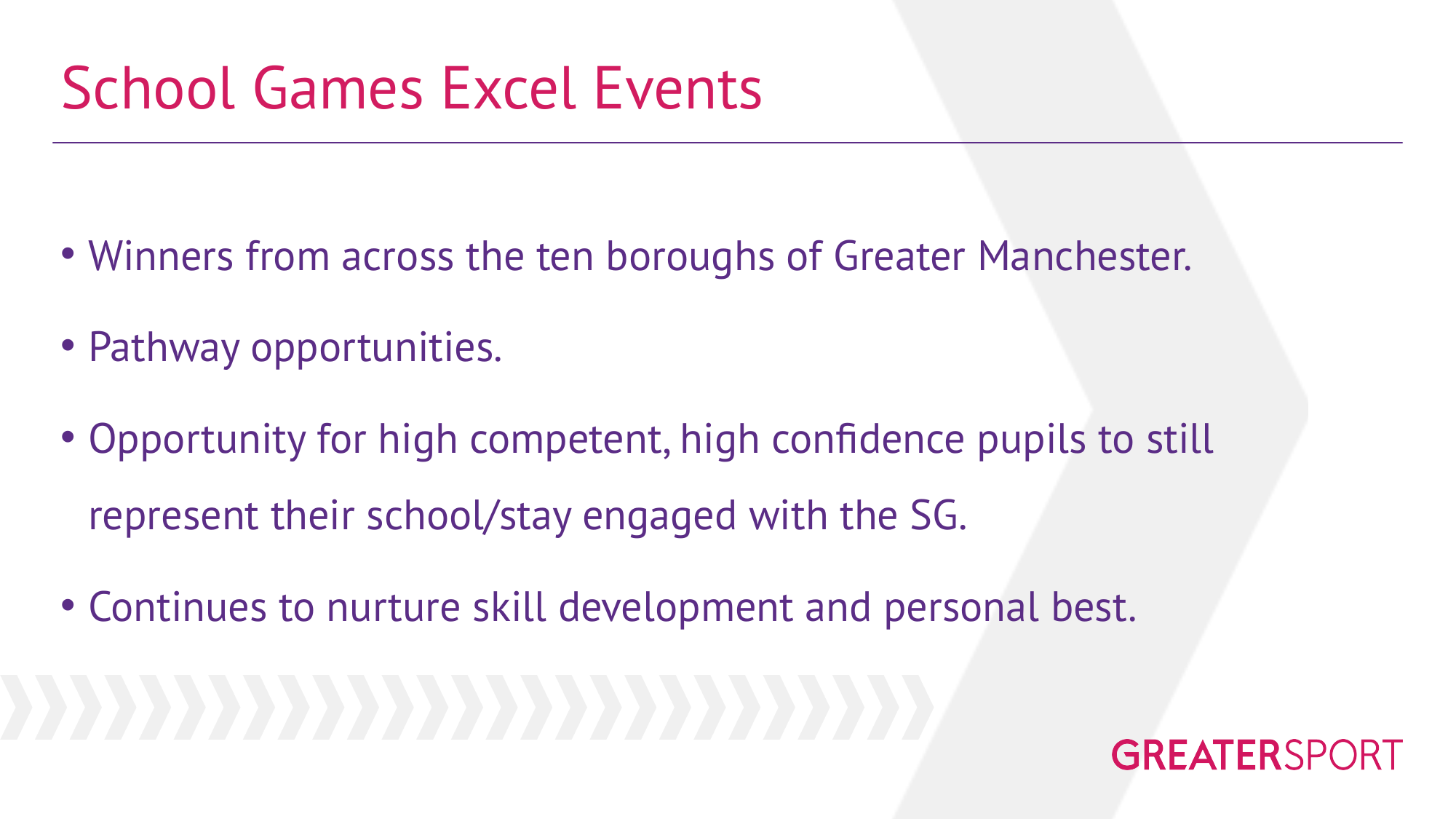

# School Games Excel Events
Winners from across the ten boroughs of Greater Manchester.
Pathway opportunities.
Opportunity for high competent, high confidence pupils to still represent their school/stay engaged with the SG.
Continues to nurture skill development and personal best.